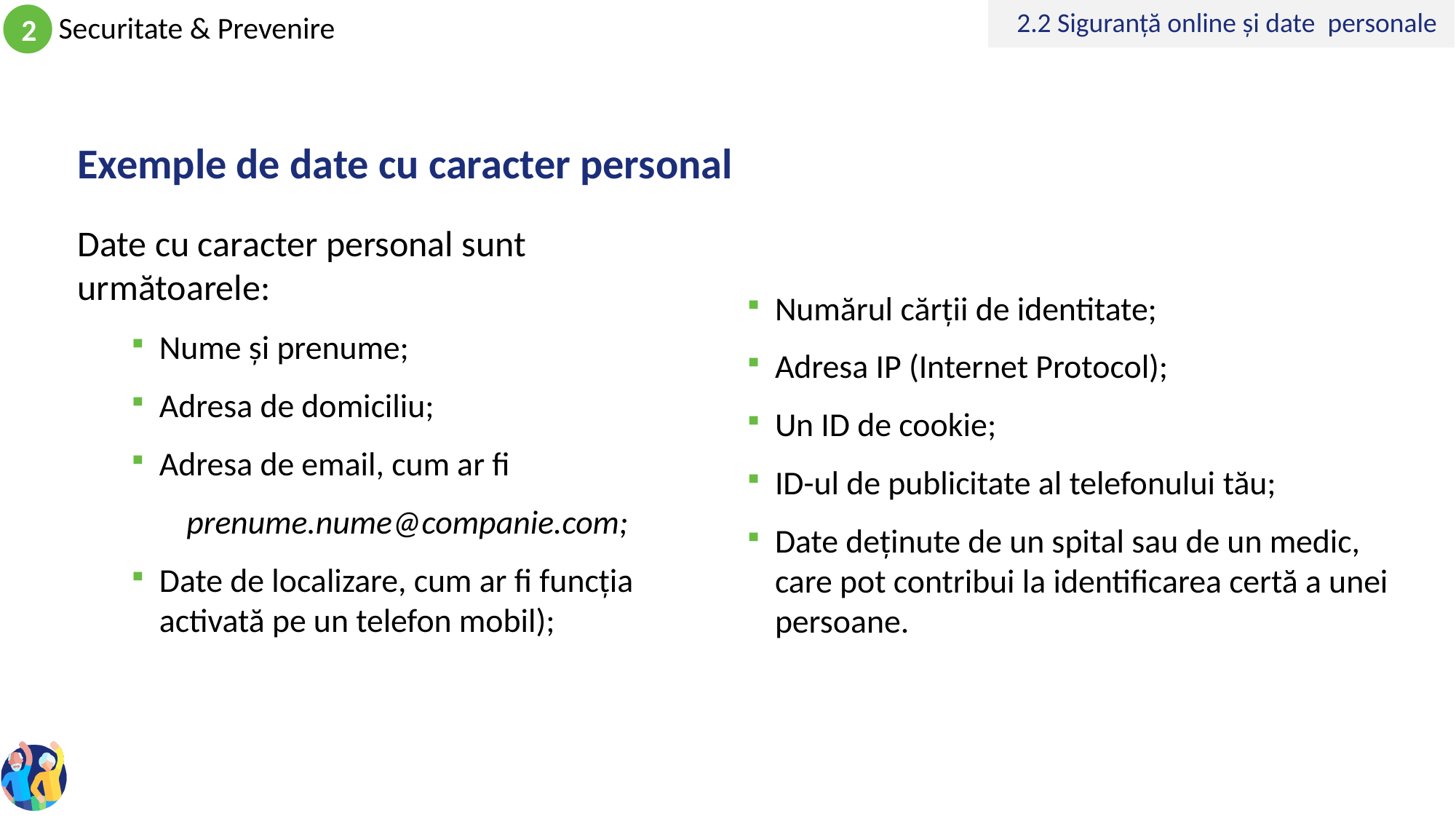

2.2 Siguranță online și date  personale
# Exemple de date cu caracter personal
Date cu caracter personal sunt următoarele:
Nume și prenume;
Adresa de domiciliu;
Adresa de email, cum ar fi
prenume.nume@companie.com;
Date de localizare, cum ar fi funcția activată pe un telefon mobil);

Numărul cărții de identitate;
Adresa IP (Internet Protocol);
Un ID de cookie;
ID-ul de publicitate al telefonului tău;
Date deținute de un spital sau de un medic, care pot contribui la identificarea certă a unei persoane.